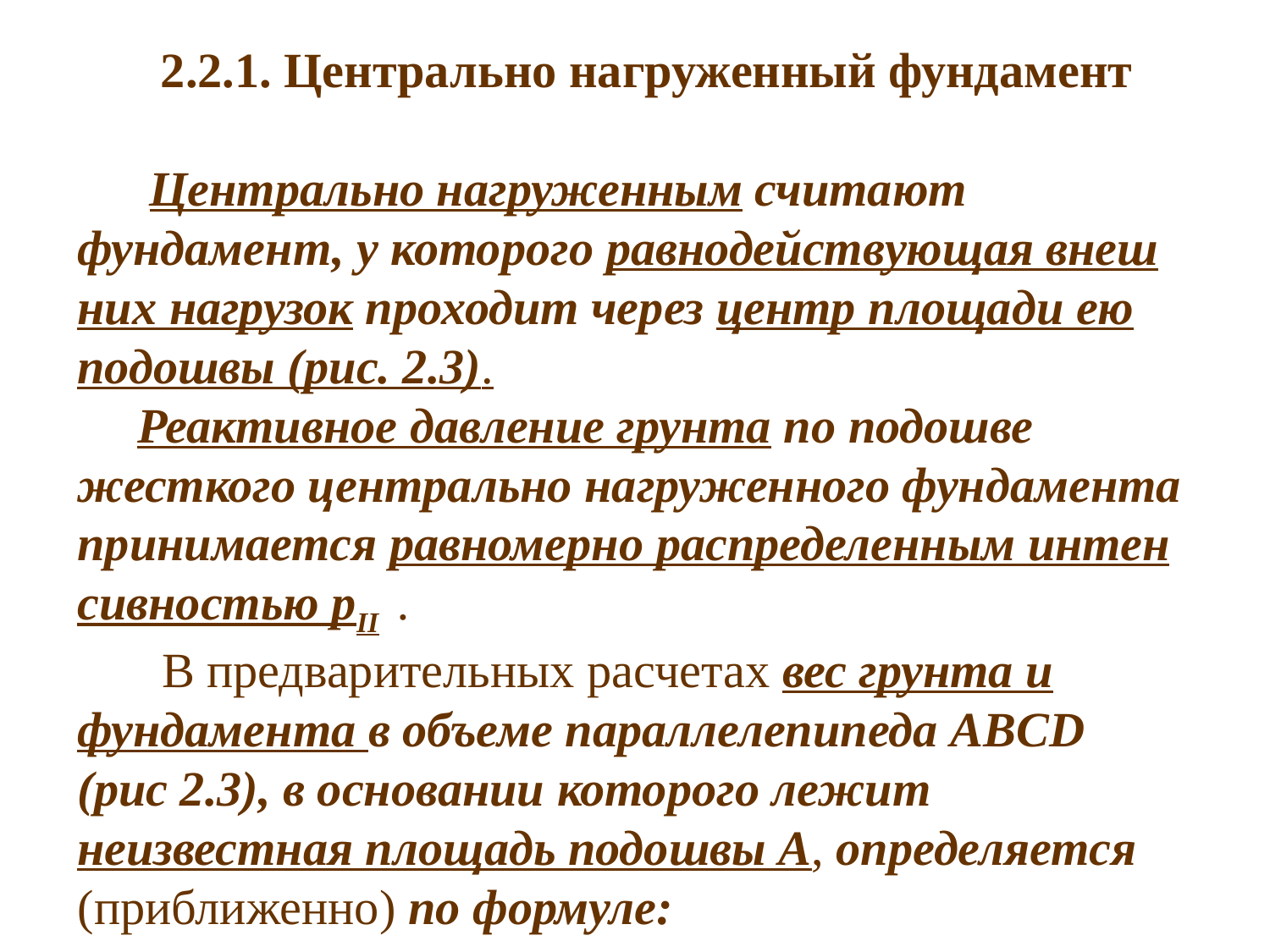

2.2.1. Центрально нагруженный фундамент

    Центрально нагру­женным считают фундамент, у которого равнодействующая внеш­них нагрузок проходит через центр площади ею подошвы (рис. 2.3).
   Реактив­ное давление грунта по подошве жесткого центрально нагружен­ного фундамента принимается равномерно распределенным интен­сивностью pII  .
     В предварительных расче­тах вес грунта и фундамента в объеме параллелепипеда ABCD  (рис 2.3), в основании которого лежит неизвестная площадь подошвы А, определяется (приближенно) по формуле: